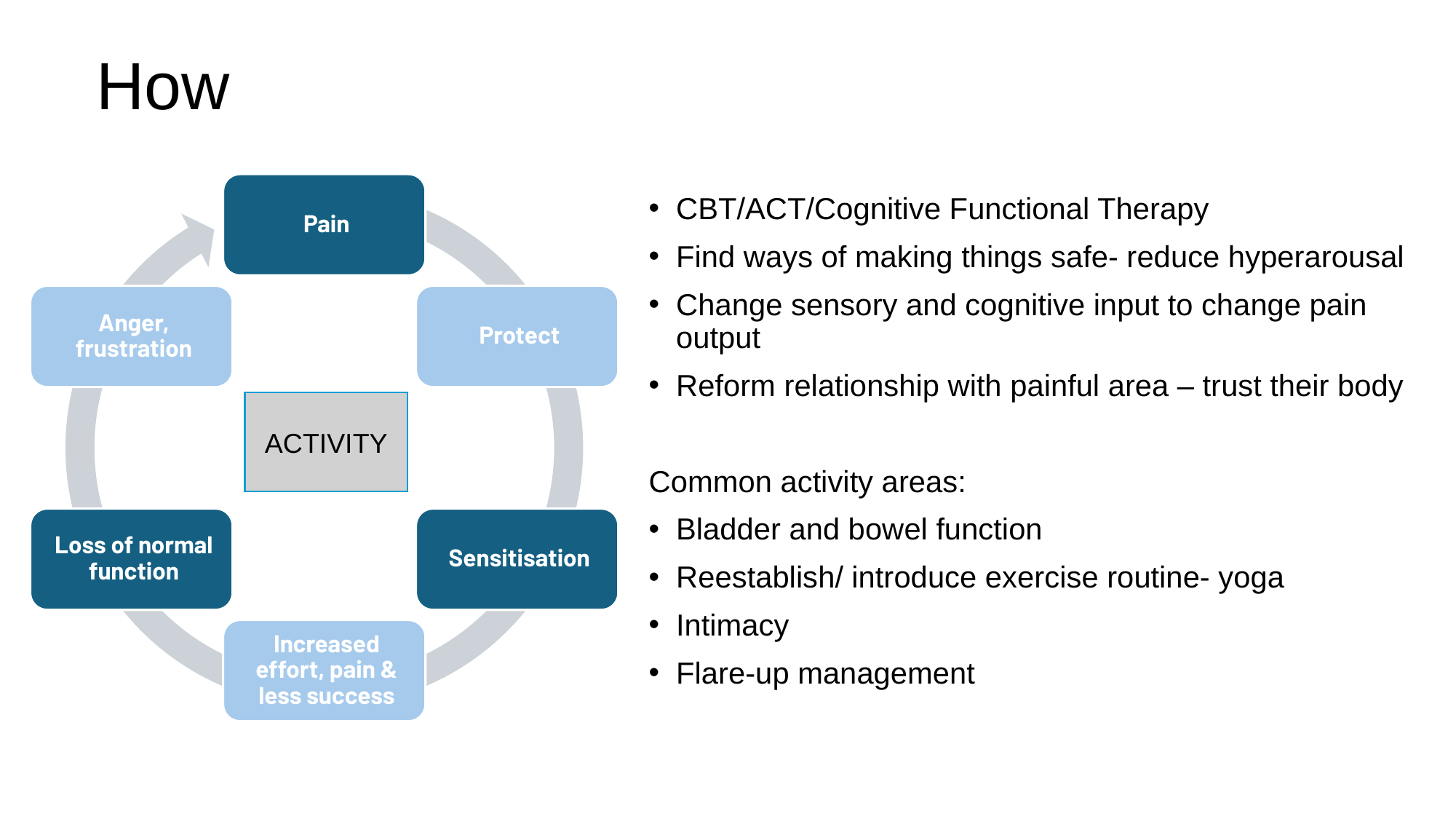

# How
Pain
Protect
Sensitisation
Increased effort, pain & less success
Loss of normal function
Anger, frustration
CBT/ACT/Cognitive Functional Therapy
Find ways of making things safe- reduce hyperarousal
Change sensory and cognitive input to change pain output
Reform relationship with painful area – trust their body

Common activity areas:
Bladder and bowel function
Reestablish/ introduce exercise routine- yoga
Intimacy
Flare-up management
ACTIVITY